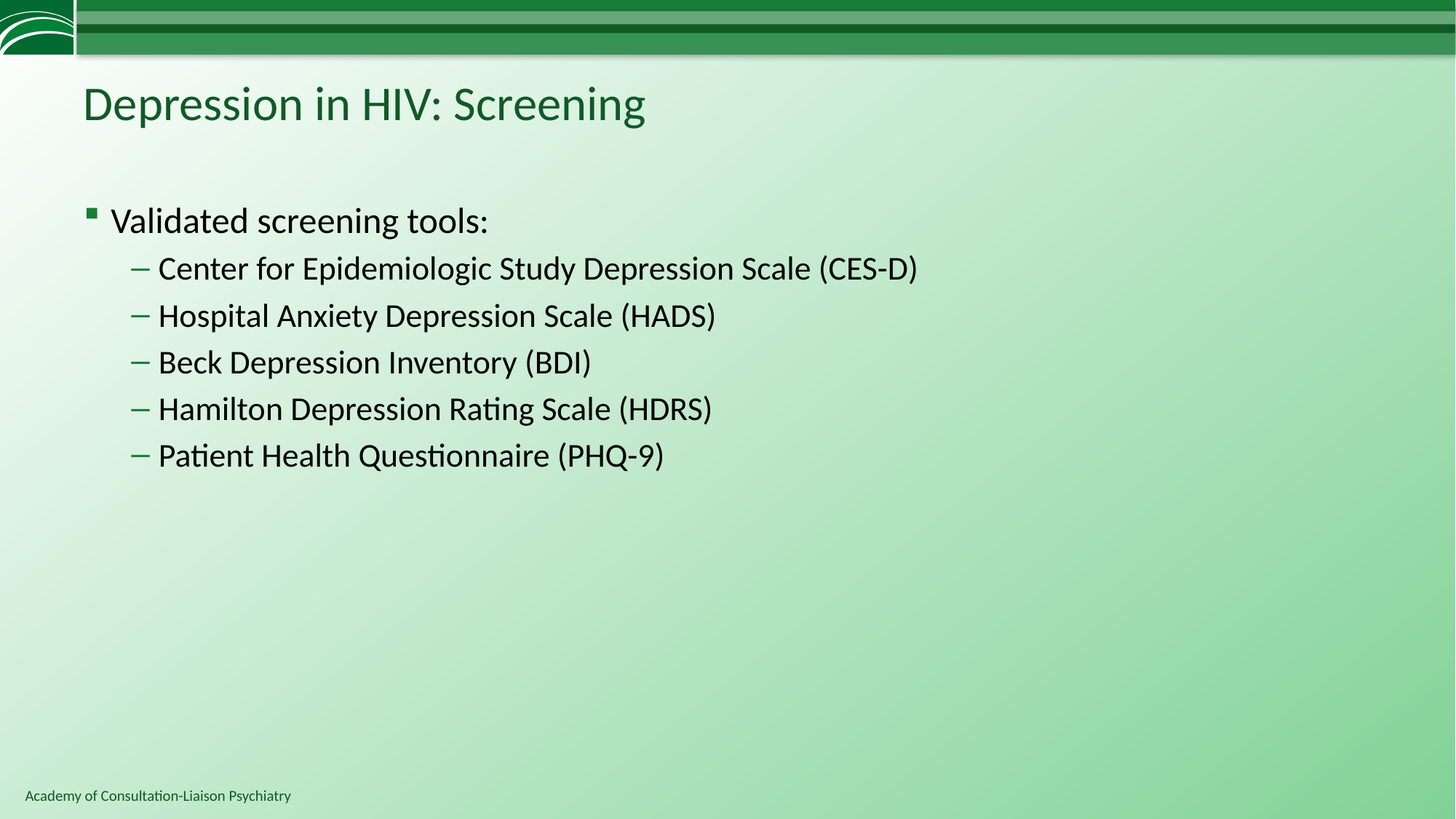

# Depression in HIV: Screening
Validated screening tools:
Center for Epidemiologic Study Depression Scale (CES-D)
Hospital Anxiety Depression Scale (HADS)
Beck Depression Inventory (BDI)
Hamilton Depression Rating Scale (HDRS)
Patient Health Questionnaire (PHQ-9)